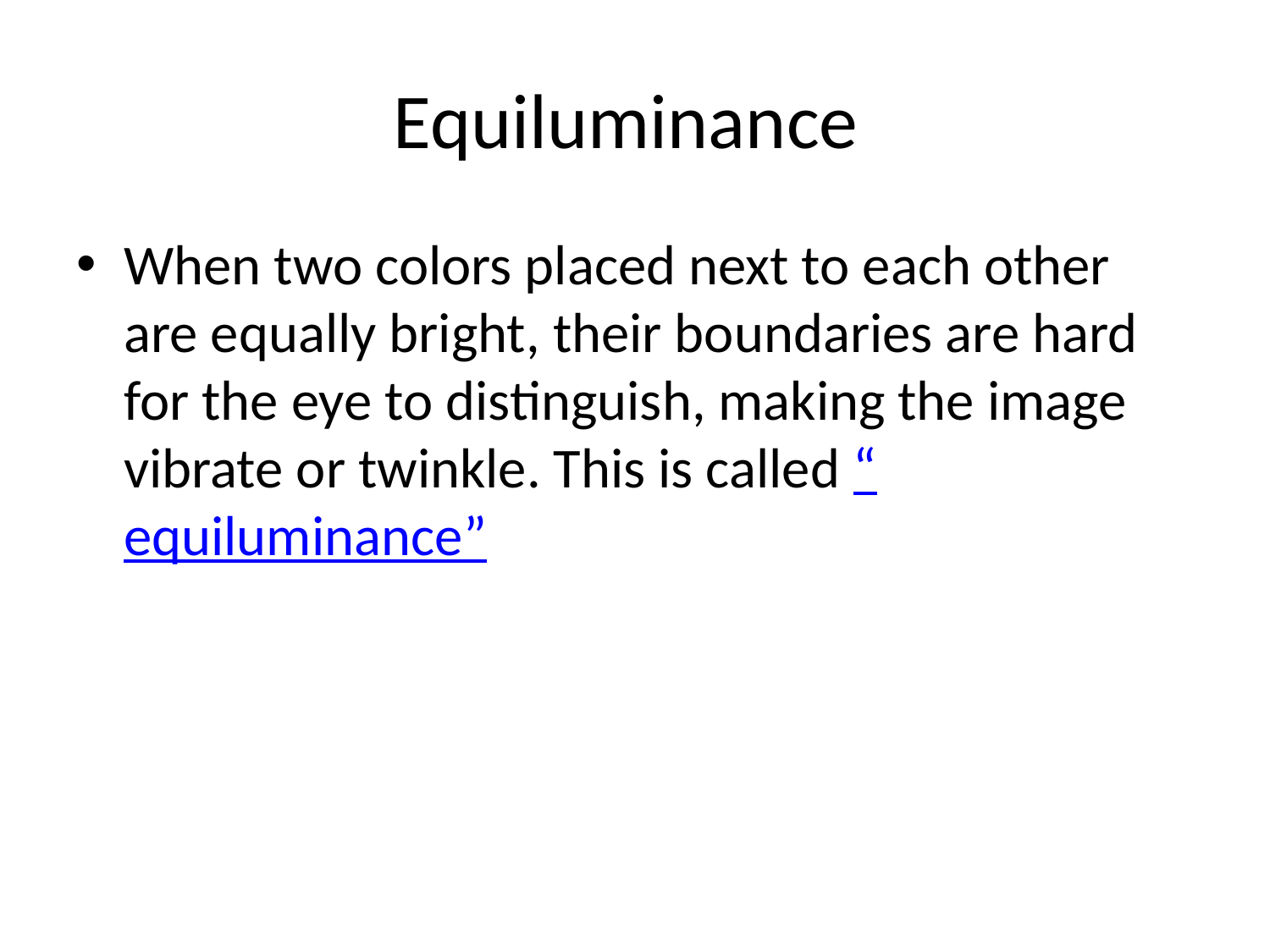

# Equiluminance
When two colors placed next to each other are equally bright, their boundaries are hard for the eye to distinguish, making the image vibrate or twinkle. This is called “equiluminance”